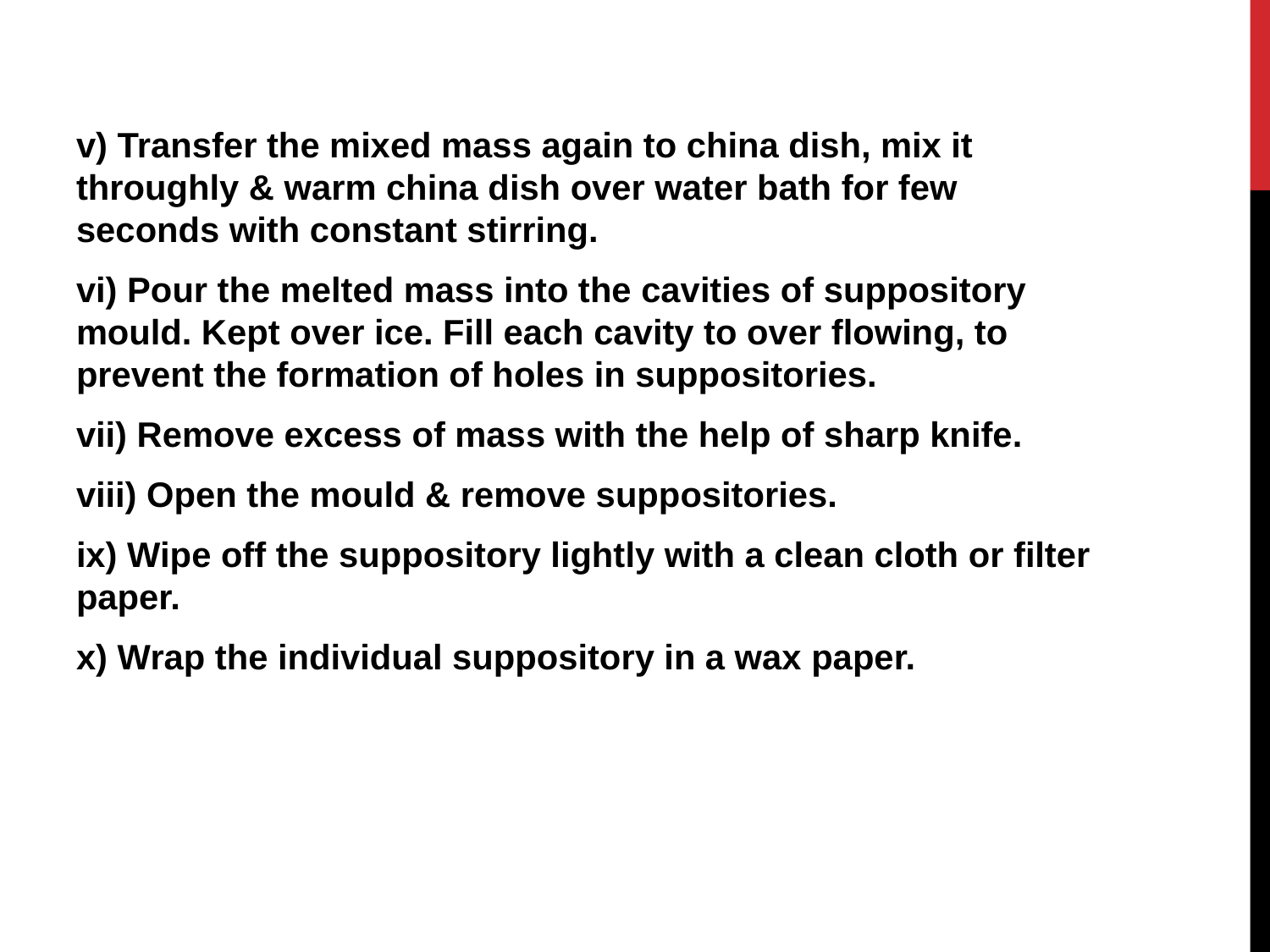

#
v) Transfer the mixed mass again to china dish, mix it throughly & warm china dish over water bath for few seconds with constant stirring.
vi) Pour the melted mass into the cavities of suppository mould. Kept over ice. Fill each cavity to over flowing, to prevent the formation of holes in suppositories.
vii) Remove excess of mass with the help of sharp knife.
viii) Open the mould & remove suppositories.
ix) Wipe off the suppository lightly with a clean cloth or filter paper.
x) Wrap the individual suppository in a wax paper.